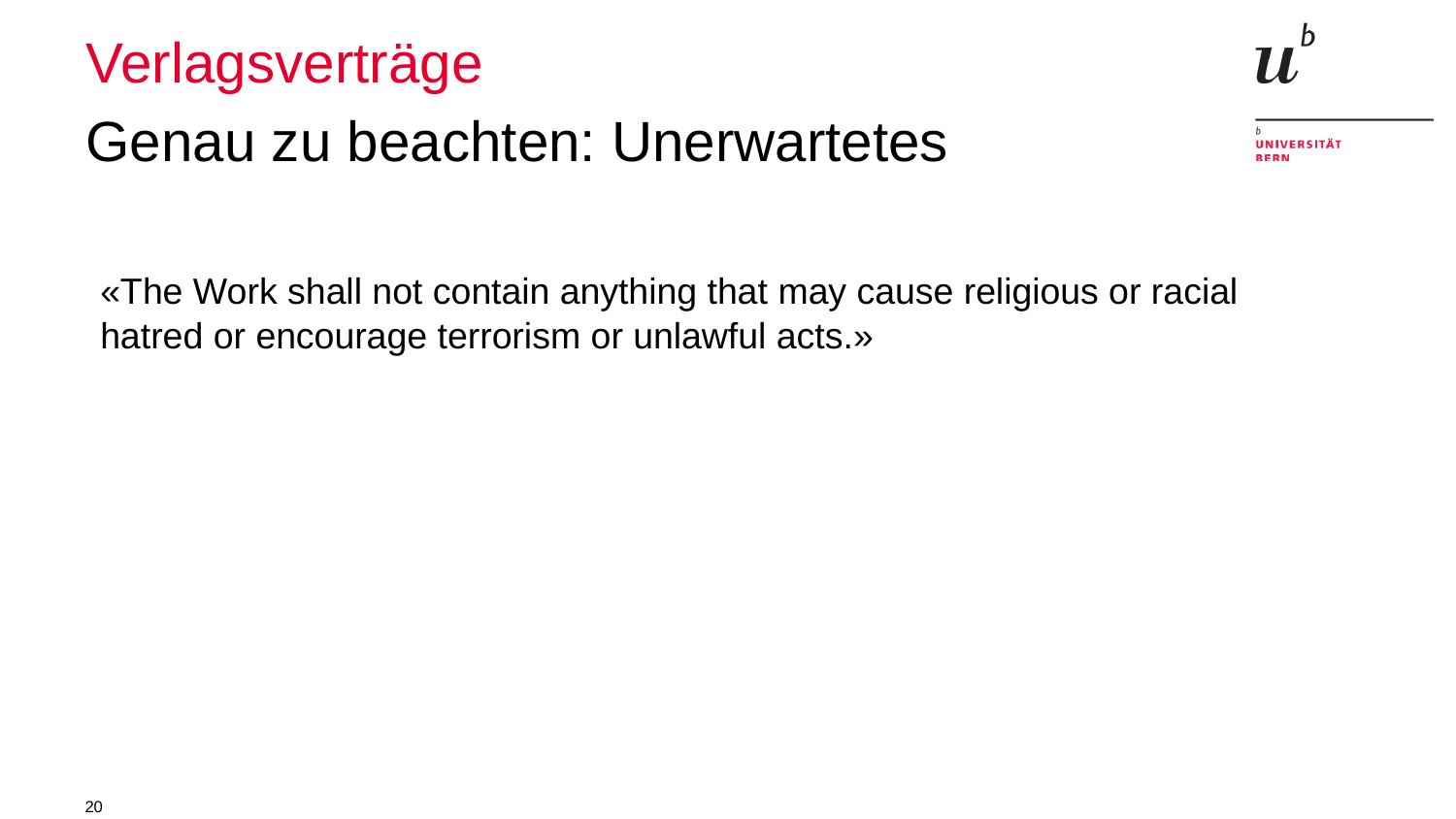

# Verlagsverträge
Genau zu beachten: Unerwartetes
«The Work shall not contain anything that may cause religious or racial hatred or encourage terrorism or unlawful acts.»